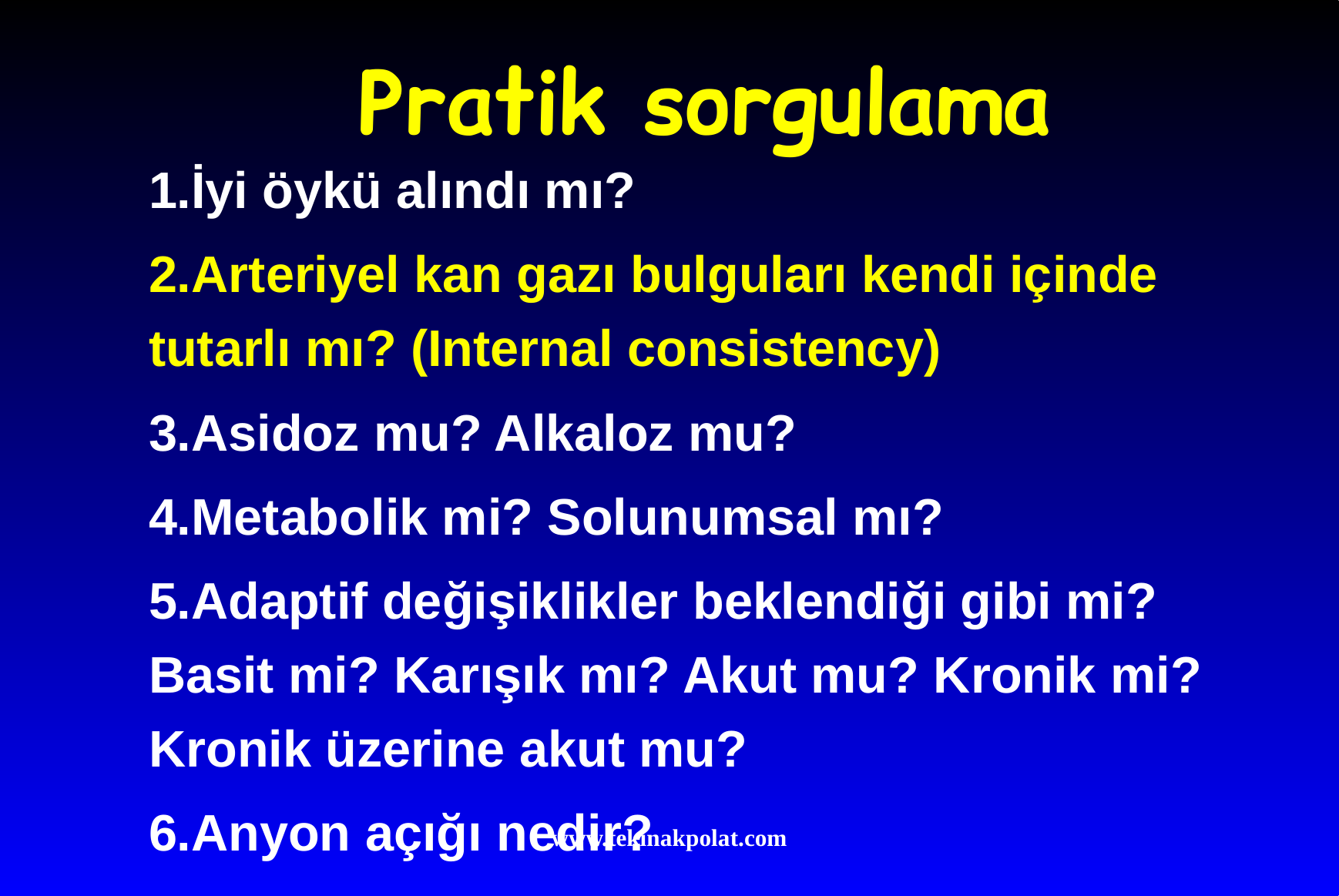

# Pratik sorgulama
1.İyi öykü alındı mı?
2.Arteriyel kan gazı bulguları kendi içinde tutarlı mı? (Internal consistency)
3.Asidoz mu? Alkaloz mu?
4.Metabolik mi? Solunumsal mı?
5.Adaptif değişiklikler beklendiği gibi mi? Basit mi? Karışık mı? Akut mu? Kronik mi? Kronik üzerine akut mu?
6.Anyon açığı nedir?
www.tekinakpolat.com